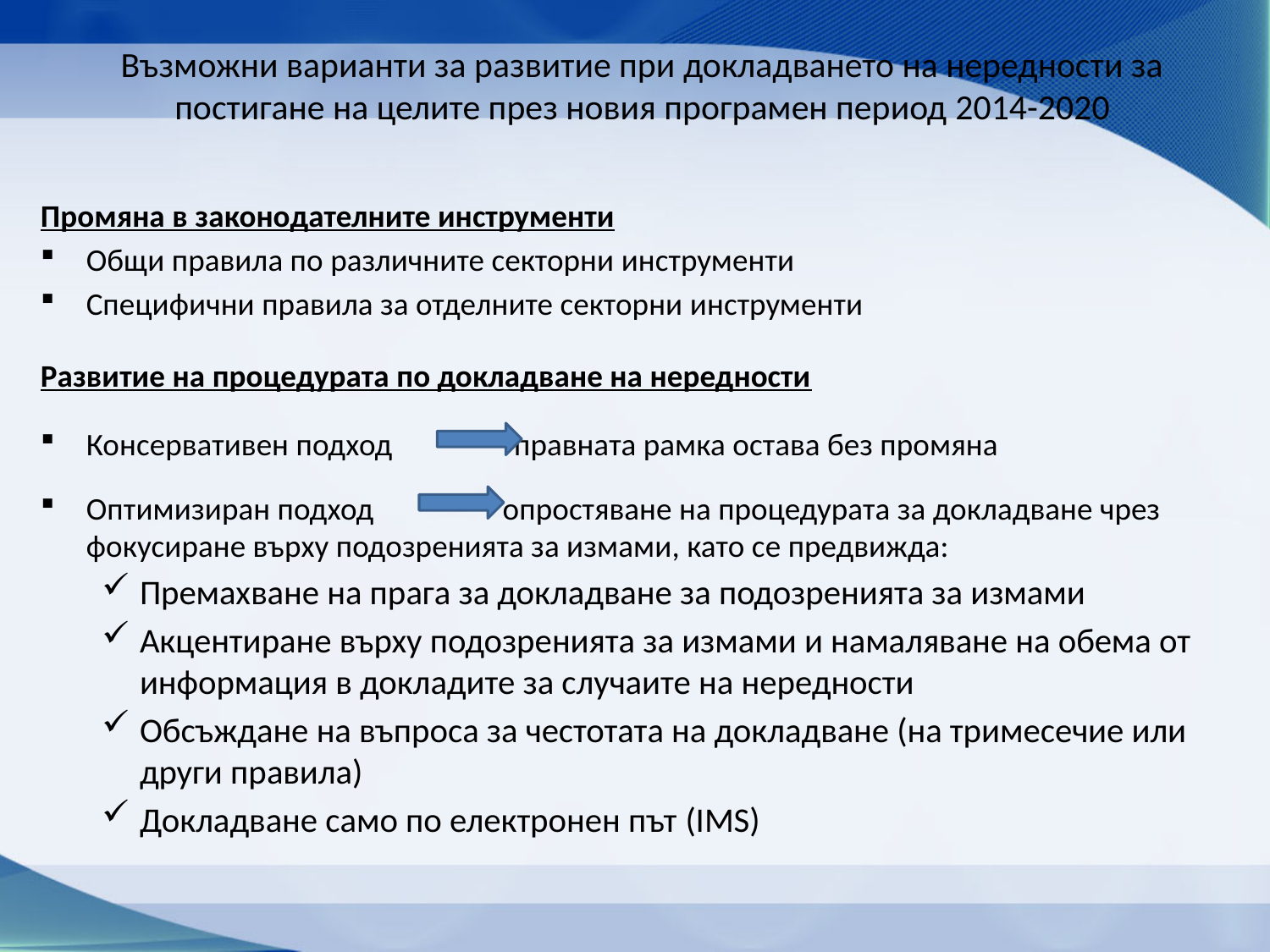

# Възможни варианти за развитие при докладването на нередности за постигане на целите през новия програмен период 2014-2020

Промяна в законодателните инструменти
Общи правила по различните секторни инструменти
Специфични правила за отделните секторни инструменти

Развитие на процедурата по докладване на нередности

Консервативен подход                 правната рамка остава без промяна

Оптимизиран подход                  опростяване на процедурата за докладване чрез фокусиране върху подозренията за измами, като се предвижда:
Премахване на прага за докладване за подозренията за измами
Акцентиране върху подозренията за измами и намаляване на обема от  информация в докладите за случаите на нередности
Обсъждане на въпроса за честотата на докладване (на тримесечие или други правила)
Докладване само по електронен път (IMS)